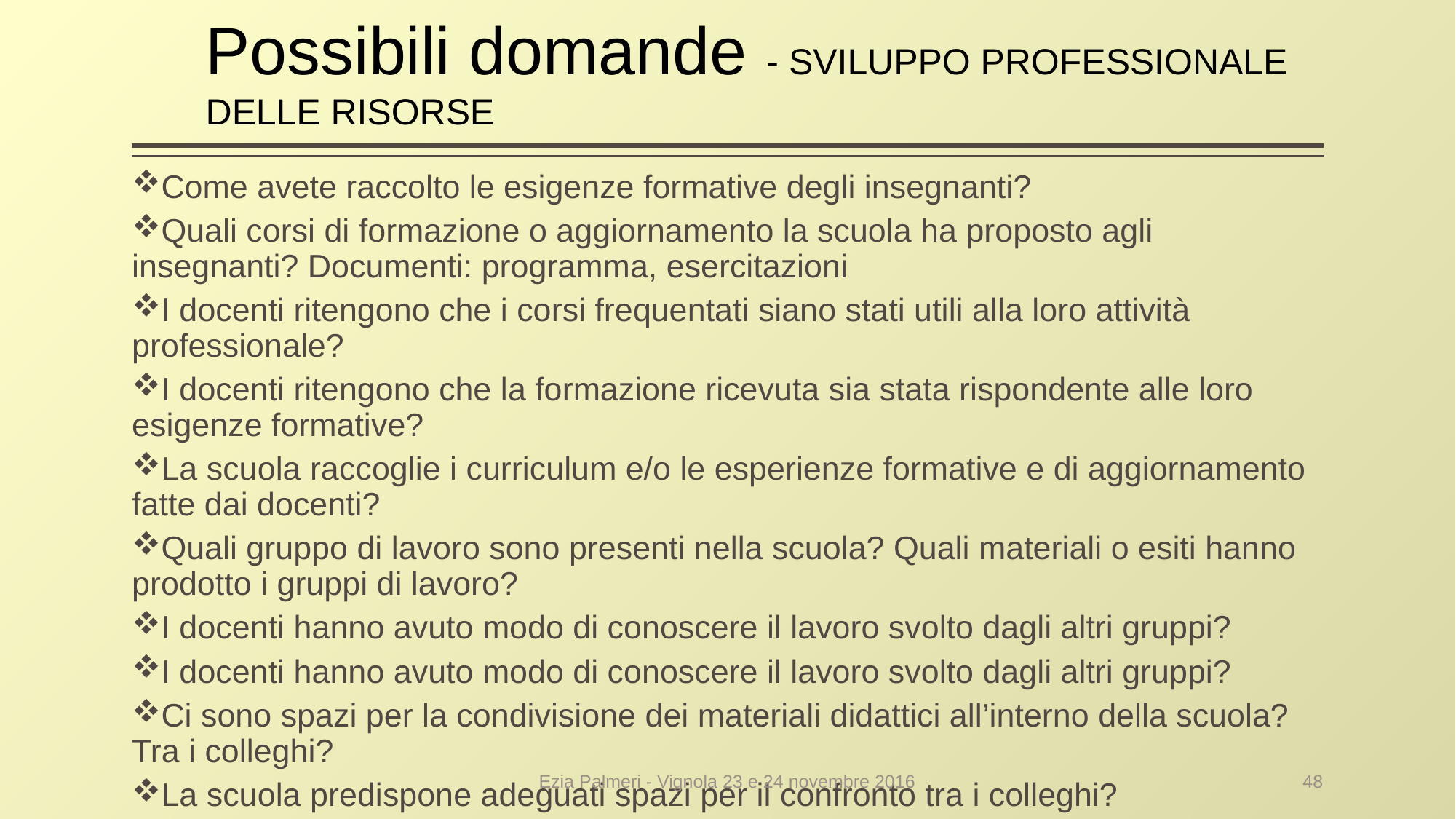

# Possibili domande - SVILUPPO PROFESSIONALE DELLE RISORSE
Come avete raccolto le esigenze formative degli insegnanti?
Quali corsi di formazione o aggiornamento la scuola ha proposto agli insegnanti? Documenti: programma, esercitazioni
I docenti ritengono che i corsi frequentati siano stati utili alla loro attività professionale?
I docenti ritengono che la formazione ricevuta sia stata rispondente alle loro esigenze formative?
La scuola raccoglie i curriculum e/o le esperienze formative e di aggiornamento fatte dai docenti?
Quali gruppo di lavoro sono presenti nella scuola? Quali materiali o esiti hanno prodotto i gruppi di lavoro?
I docenti hanno avuto modo di conoscere il lavoro svolto dagli altri gruppi?
I docenti hanno avuto modo di conoscere il lavoro svolto dagli altri gruppi?
Ci sono spazi per la condivisione dei materiali didattici all’interno della scuola? Tra i colleghi?
La scuola predispone adeguati spazi per il confronto tra i colleghi?

Ezia Palmeri - Vignola 23 e 24 novembre 2016
48